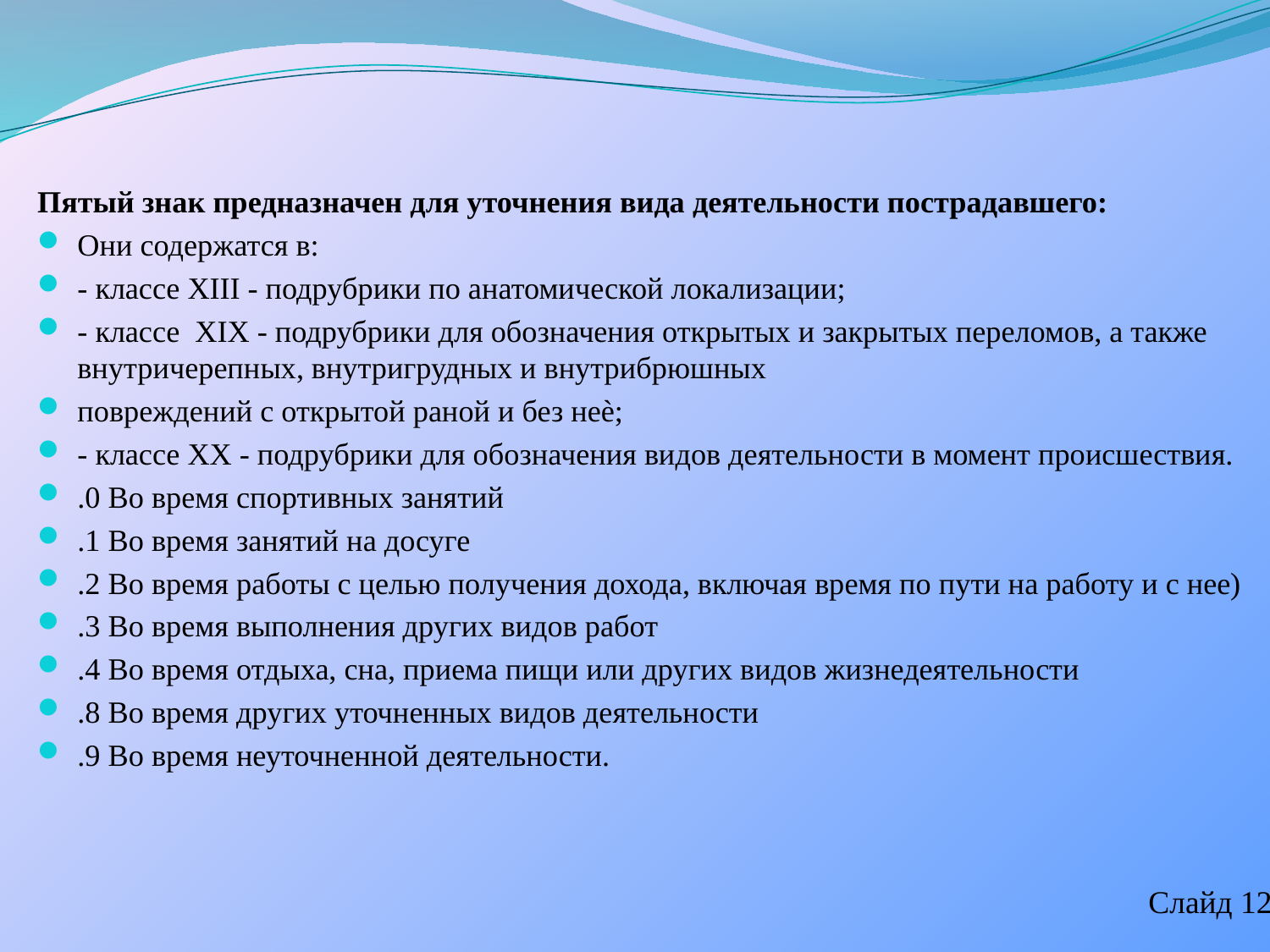

Пятый знак предназначен для уточнения вида деятельности пострадавшего:
Они содержатся в:
- классе XIII - подрубрики по анатомической локализации;
- классе  XIX - подрубрики для обозначения открытых и закрытых переломов, а также внутричерепных, внутригрудных и внутрибрюшных
повреждений с открытой раной и без неѐ;
- классе XX - подрубрики для обозначения видов деятельности в момент происшествия.
.0 Во время спортивных занятий
.1 Во время занятий на досуге
.2 Во время работы с целью получения дохода, включая время по пути на работу и с нее)
.3 Во время выполнения других видов работ
.4 Во время отдыха, сна, приема пищи или других видов жизнедеятельности
.8 Во время других уточненных видов деятельности
.9 Во время неуточненной деятельности.

Слайд 12